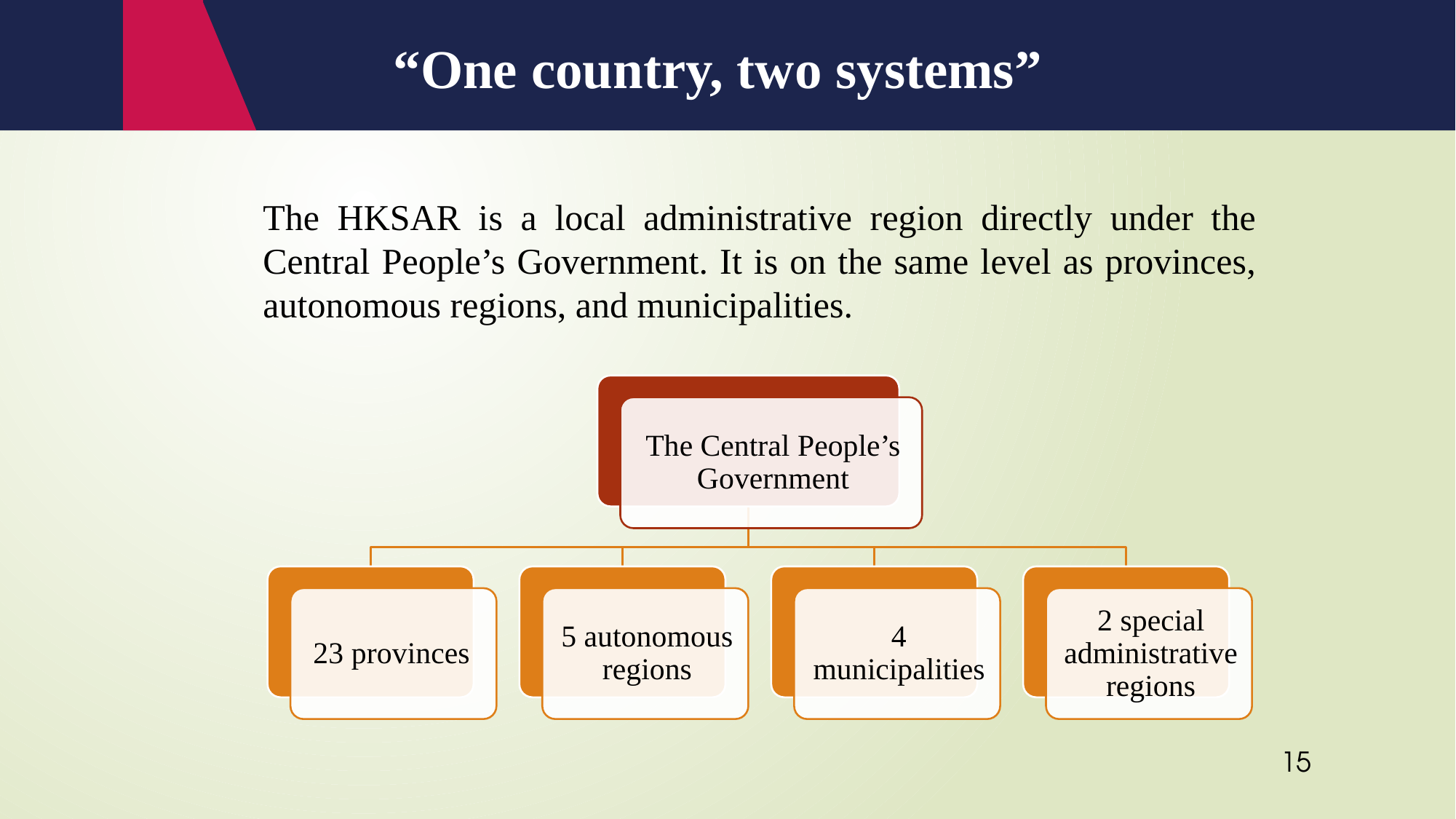

“One country, two systems”
The HKSAR is a local administrative region directly under the Central People’s Government. It is on the same level as provinces, autonomous regions, and municipalities.

The Central People’s Government
23 provinces
5 autonomous regions
4 municipalities
2 special administrative regions
15